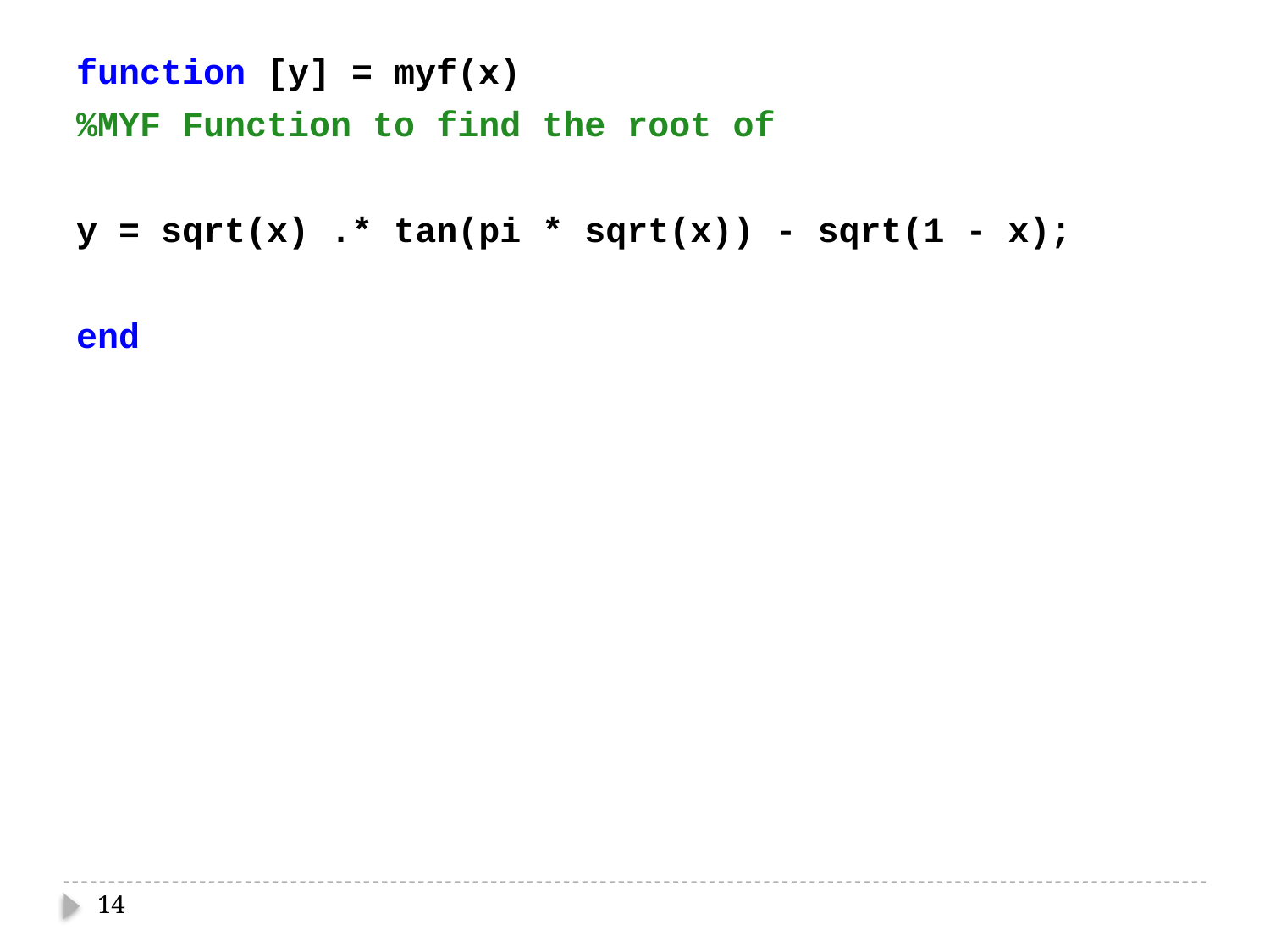

function [y] = myf(x)
%MYF Function to find the root of

y = sqrt(x) .* tan(pi * sqrt(x)) - sqrt(1 - x);

end

14